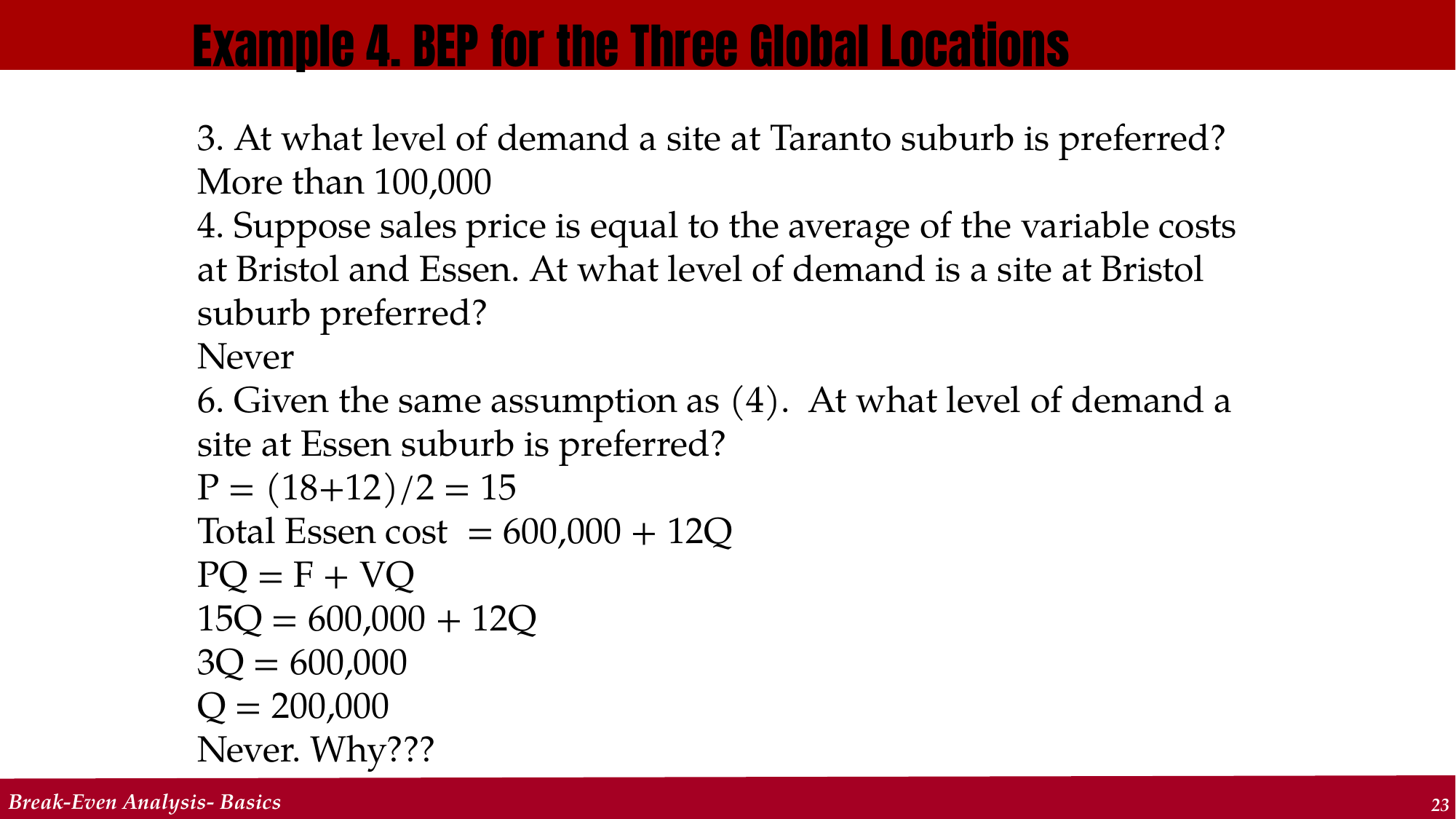

Example 4. BEP for the Three Global Locations
3. At what level of demand a site at Taranto suburb is preferred?
More than 100,000
4. Suppose sales price is equal to the average of the variable costs at Bristol and Essen. At what level of demand is a site at Bristol suburb preferred?
Never
6. Given the same assumption as (4).  At what level of demand a site at Essen suburb is preferred?
P = (18+12)/2 = 15
Total Essen cost  = 600,000 + 12Q
PQ = F + VQ
15Q = 600,000 + 12Q
3Q = 600,000
Q = 200,000
Never. Why???